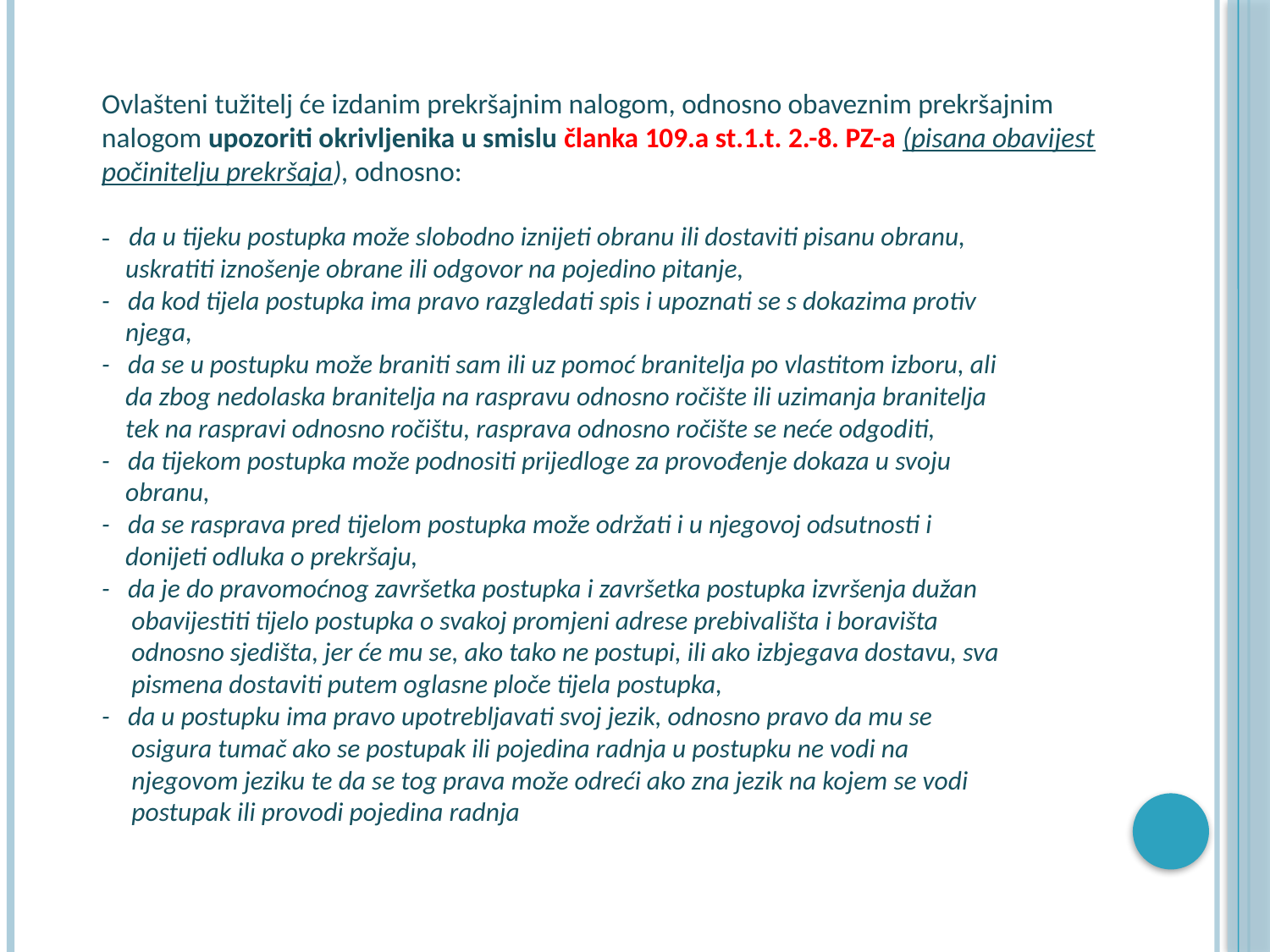

Ovlašteni tužitelj će izdanim prekršajnim nalogom, odnosno obaveznim prekršajnim nalogom upozoriti okrivljenika u smislu članka 109.a st.1.t. 2.-8. PZ-a (pisana obavijest počinitelju prekršaja), odnosno:
-   da u tijeku postupka može slobodno iznijeti obranu ili dostaviti pisanu obranu,
    uskratiti iznošenje obrane ili odgovor na pojedino pitanje,
-   da kod tijela postupka ima pravo razgledati spis i upoznati se s dokazima protiv
    njega,
-   da se u postupku može braniti sam ili uz pomoć branitelja po vlastitom izboru, ali
    da zbog nedolaska branitelja na raspravu odnosno ročište ili uzimanja branitelja
    tek na raspravi odnosno ročištu, rasprava odnosno ročište se neće odgoditi,
-   da tijekom postupka može podnositi prijedloge za provođenje dokaza u svoju
    obranu,
-   da se rasprava pred tijelom postupka može održati i u njegovoj odsutnosti i
    donijeti odluka o prekršaju,
-   da je do pravomoćnog završetka postupka i završetka postupka izvršenja dužan
     obavijestiti tijelo postupka o svakoj promjeni adrese prebivališta i boravišta
     odnosno sjedišta, jer će mu se, ako tako ne postupi, ili ako izbjegava dostavu, sva
     pismena dostaviti putem oglasne ploče tijela postupka,
-   da u postupku ima pravo upotrebljavati svoj jezik, odnosno pravo da mu se
     osigura tumač ako se postupak ili pojedina radnja u postupku ne vodi na
     njegovom jeziku te da se tog prava može odreći ako zna jezik na kojem se vodi
     postupak ili provodi pojedina radnja